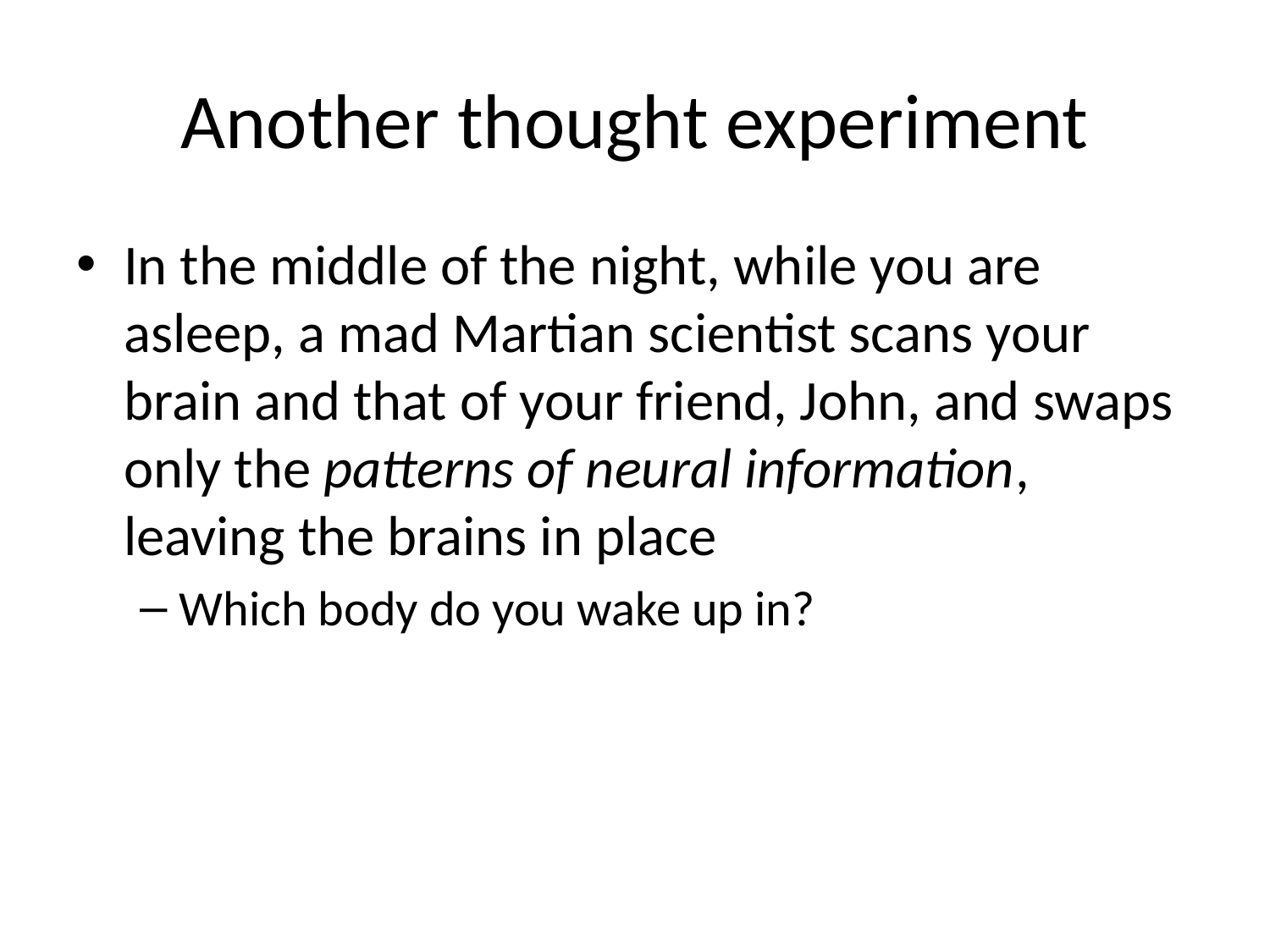

# Another thought experiment
In the middle of the night, while you are asleep, a mad Martian scientist scans your brain and that of your friend, John, and swaps only the patterns of neural information, leaving the brains in place
Which body do you wake up in?